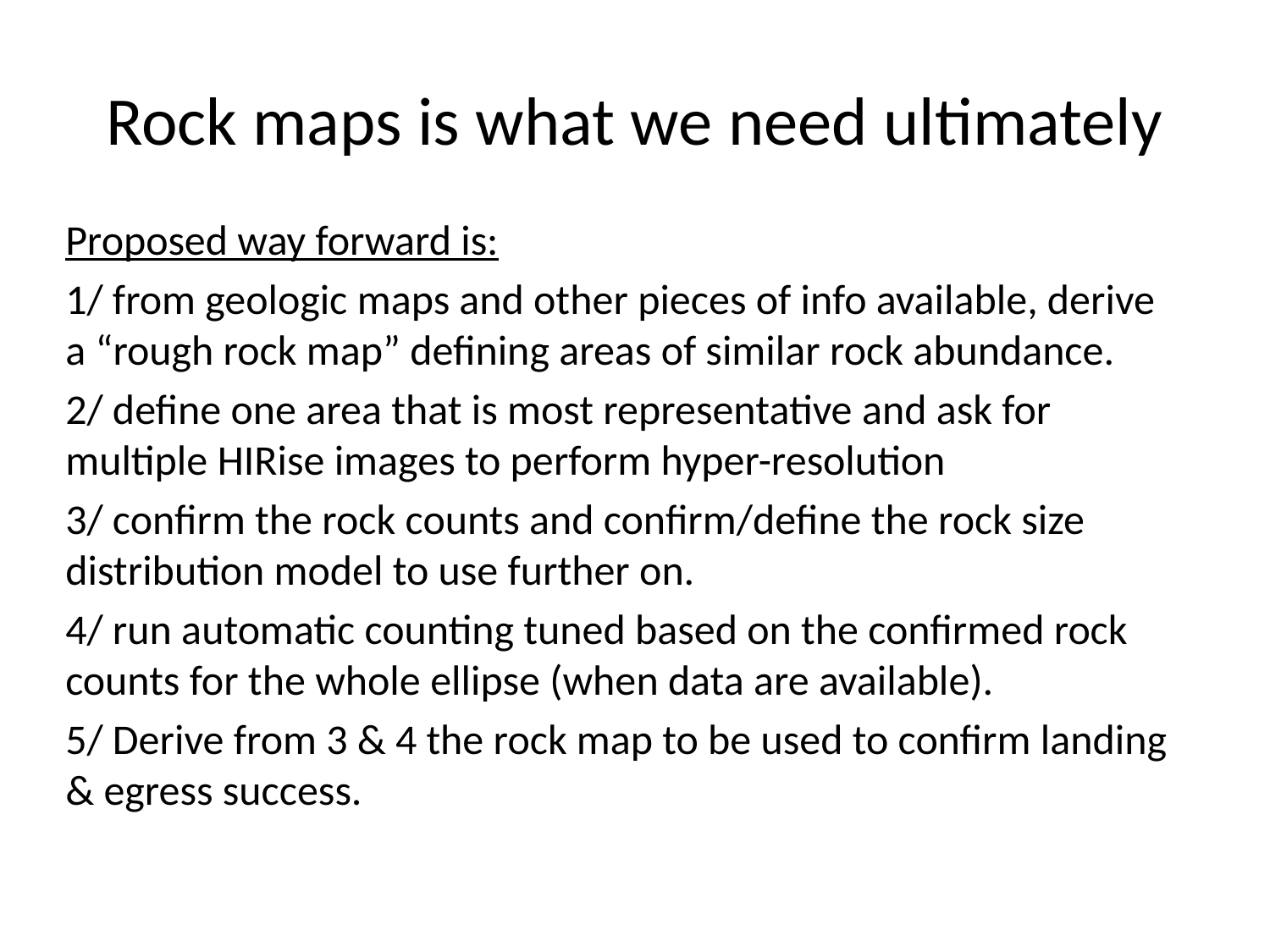

# Rock maps is what we need ultimately
Proposed way forward is:
1/ from geologic maps and other pieces of info available, derive a “rough rock map” defining areas of similar rock abundance.
2/ define one area that is most representative and ask for multiple HIRise images to perform hyper-resolution
3/ confirm the rock counts and confirm/define the rock size distribution model to use further on.
4/ run automatic counting tuned based on the confirmed rock counts for the whole ellipse (when data are available).
5/ Derive from 3 & 4 the rock map to be used to confirm landing & egress success.